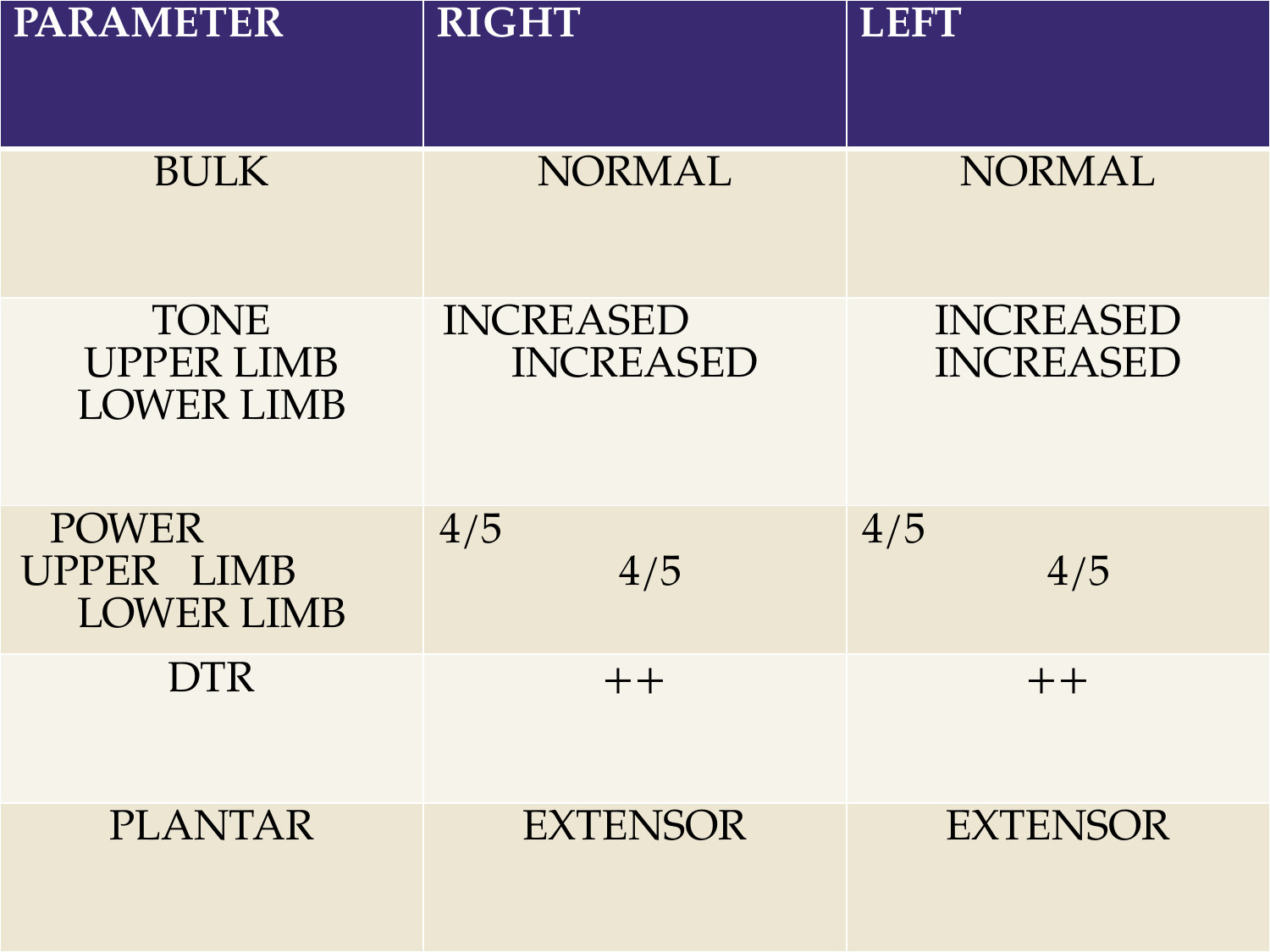

| PARAMETER | RIGHT | LEFT |
| --- | --- | --- |
| BULK | NORMAL | NORMAL |
| TONE UPPER LIMB LOWER LIMB | INCREASED INCREASED | INCREASED INCREASED |
| POWER UPPER LIMB LOWER LIMB | 4/5 4/5 | 4/5 4/5 |
| DTR | ++ | ++ |
| PLANTAR | EXTENSOR | EXTENSOR |